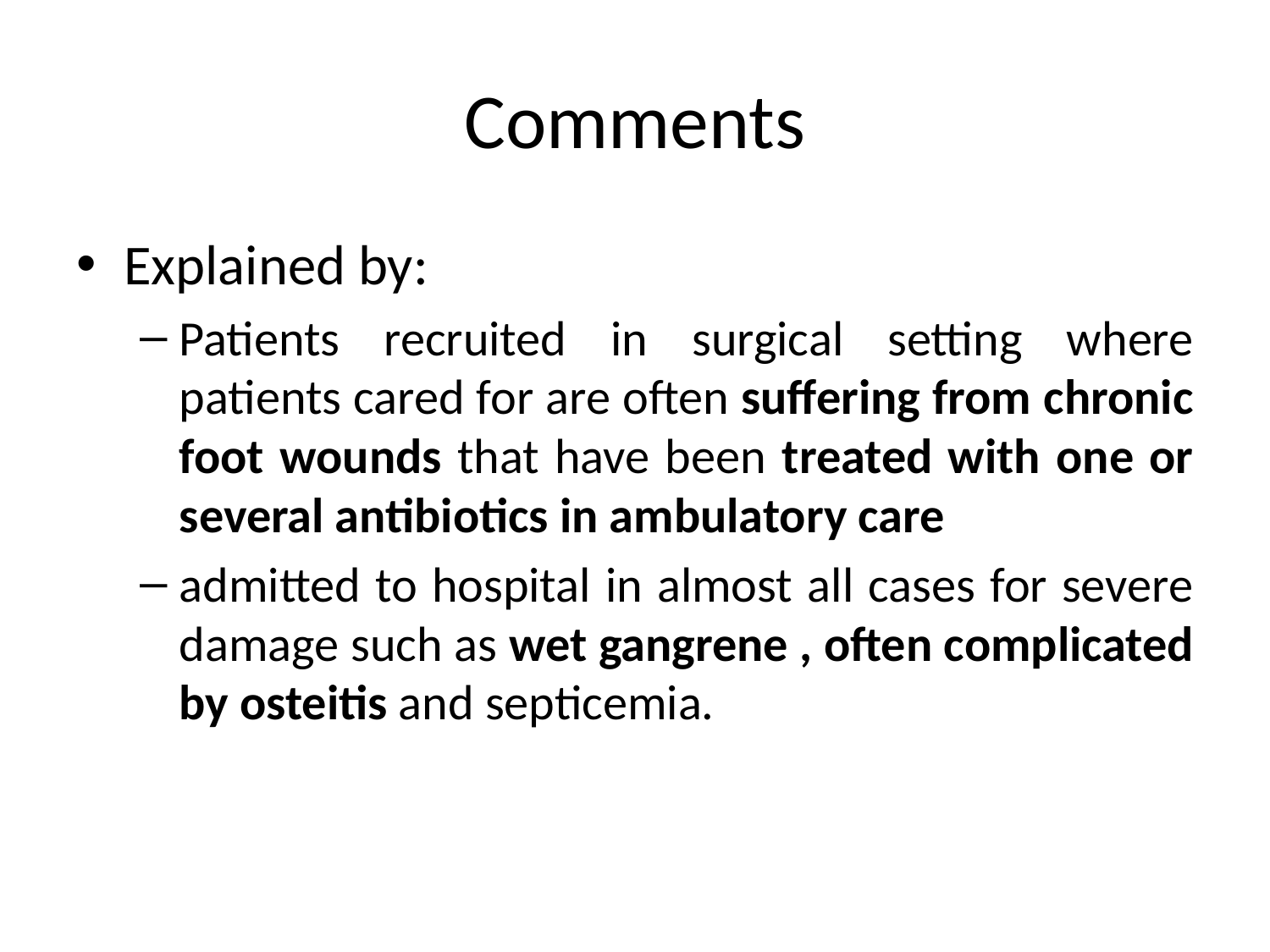

# Comments
Explained by:
Patients recruited in surgical setting where patients cared for are often suffering from chronic foot wounds that have been treated with one or several antibiotics in ambulatory care
admitted to hospital in almost all cases for severe damage such as wet gangrene , often complicated by osteitis and septicemia.